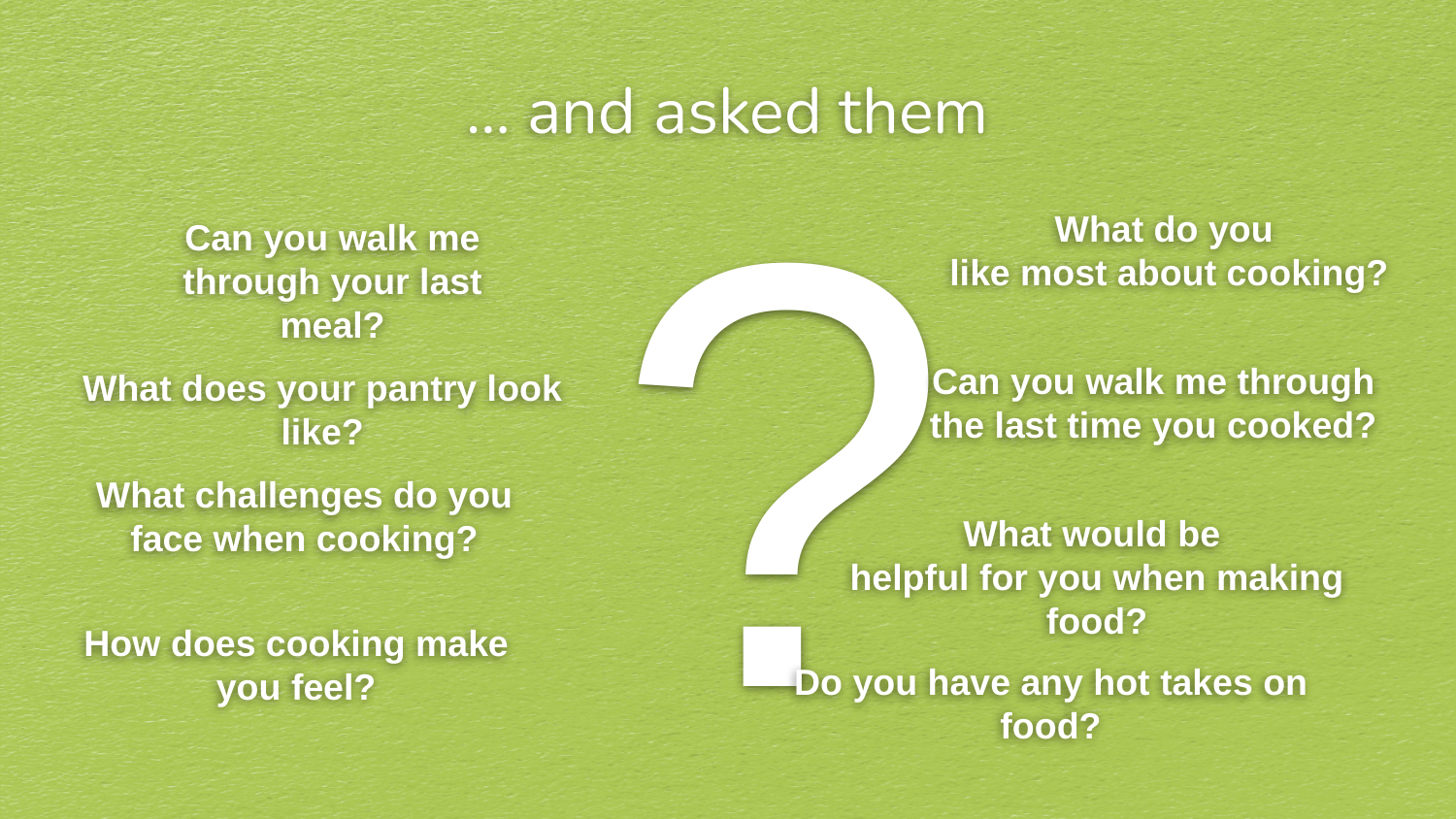

?
… and asked them
What do you
like most about cooking?
Can you walk me through your last meal?
Can you walk me through the last time you cooked?
What does your pantry look like?
What challenges do you face when cooking?
What would be
helpful for you when making food?
How does cooking make you feel?
Do you have any hot takes on food?